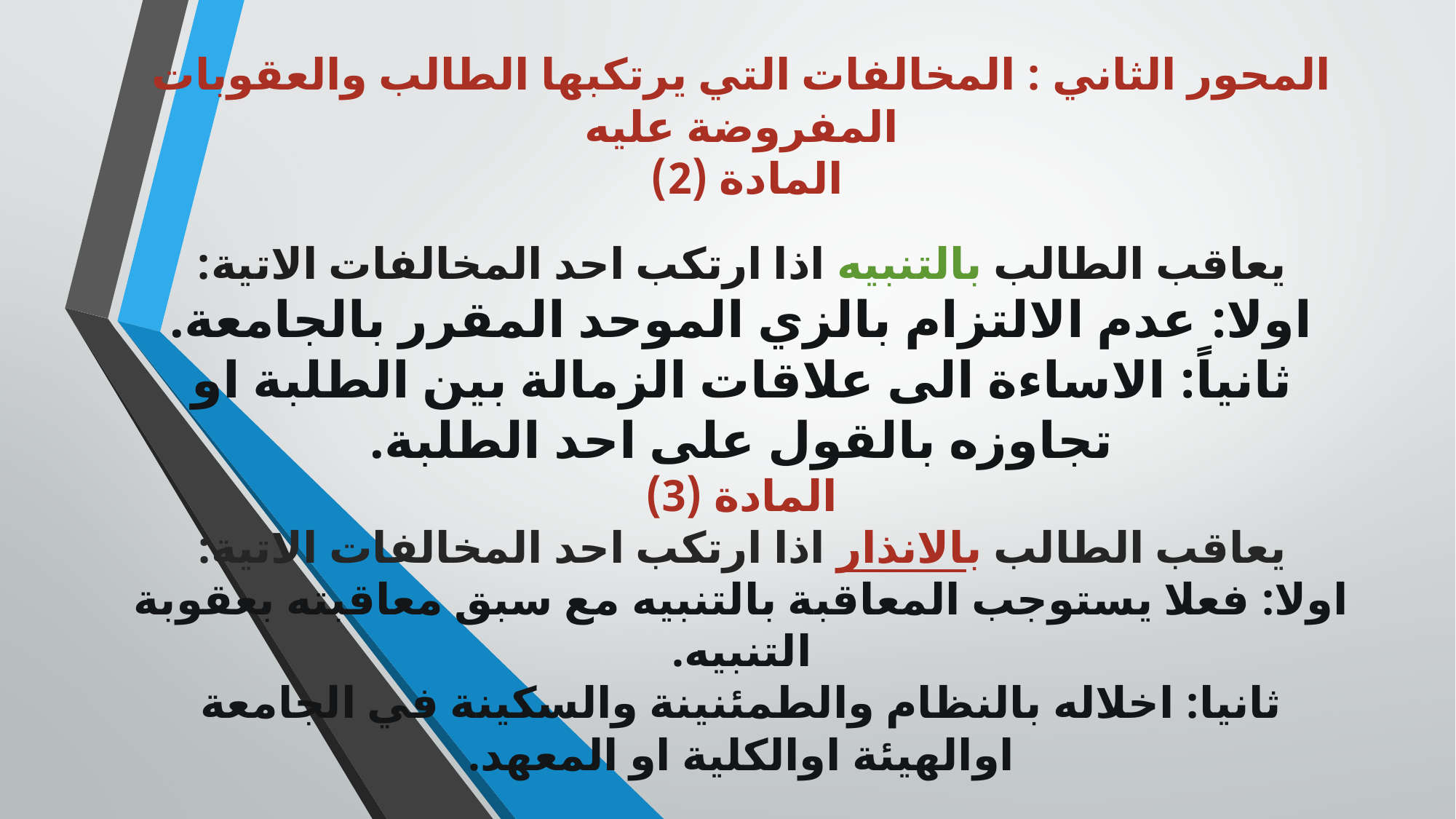

# المحور الثاني : المخالفات التي يرتكبها الطالب والعقوبات المفروضة عليه المادة (2) يعاقب الطالب بالتنبيه اذا ارتكب احد المخالفات الاتية: اولا: عدم الالتزام بالزي الموحد المقرر بالجامعة. ثانياً: الاساءة الى علاقات الزمالة بين الطلبة او تجاوزه بالقول على احد الطلبة. المادة (3) يعاقب الطالب بالانذار اذا ارتكب احد المخالفات الاتية: اولا: فعلا يستوجب المعاقبة بالتنبيه مع سبق معاقبته بعقوبة التنبيه. ثانيا: اخلاله بالنظام والطمئنينة والسكينة في الجامعة اوالهيئة اوالكلية او المعهد.